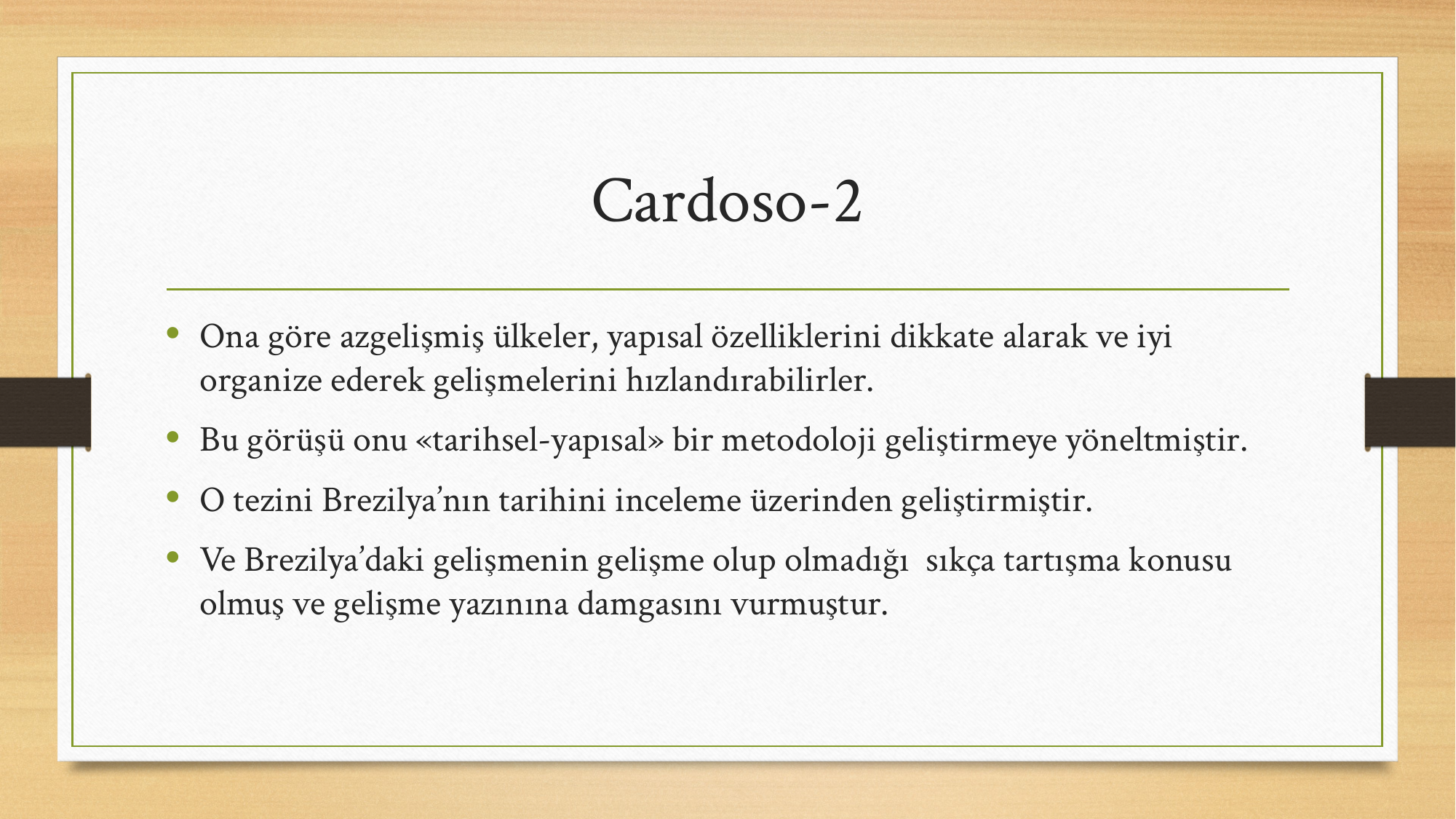

# Cardoso-2
Ona göre azgelişmiş ülkeler, yapısal özelliklerini dikkate alarak ve iyi organize ederek gelişmelerini hızlandırabilirler.
Bu görüşü onu «tarihsel-yapısal» bir metodoloji geliştirmeye yöneltmiştir.
O tezini Brezilya’nın tarihini inceleme üzerinden geliştirmiştir.
Ve Brezilya’daki gelişmenin gelişme olup olmadığı  sıkça tartışma konusu olmuş ve gelişme yazınına damgasını vurmuştur.